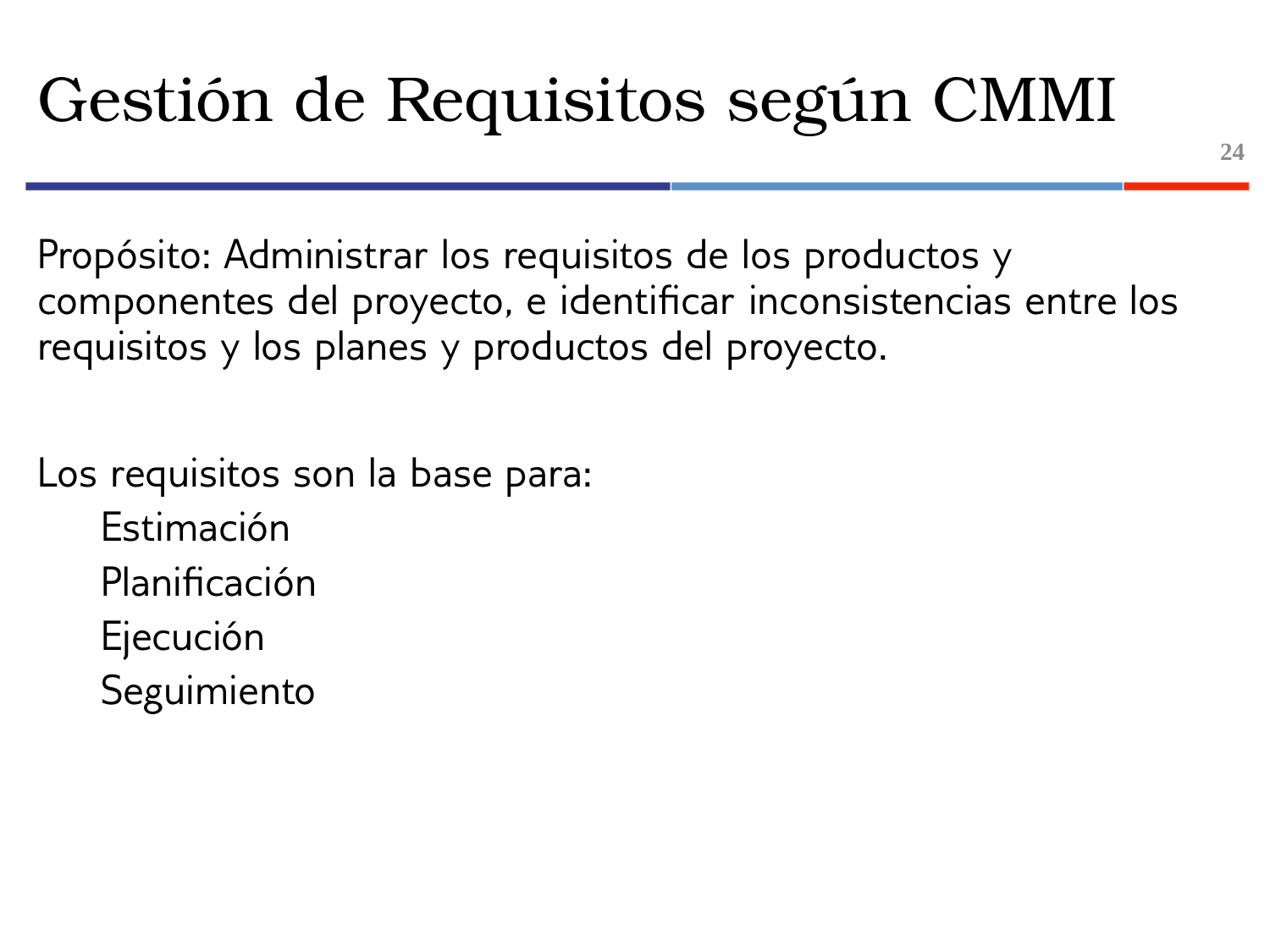

# Gestión de Requisitos según CMMI
24
Propósito: Administrar los requisitos de los productos y componentes del proyecto, e identificar inconsistencias entre los requisitos y los planes y productos del proyecto.

Los requisitos son la base para:
Estimación
Planificación
Ejecución
Seguimiento